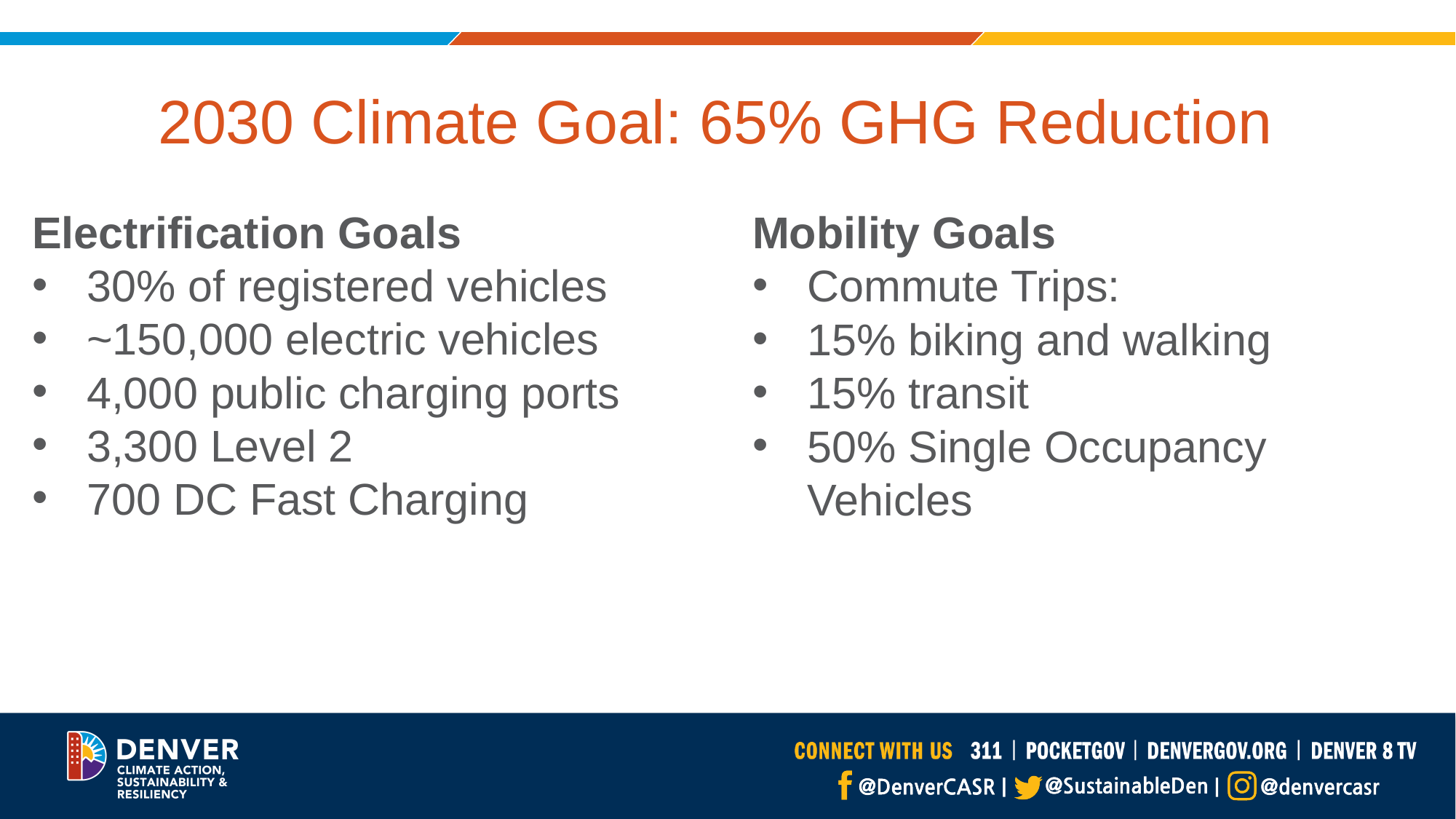

# 2030 Climate Goal: 65% GHG Reduction
Electrification Goals
30% of registered vehicles
~150,000 electric vehicles
4,000 public charging ports
3,300 Level 2
700 DC Fast Charging

Mobility Goals
Commute Trips:
15% biking and walking
15% transit
50% Single Occupancy Vehicles